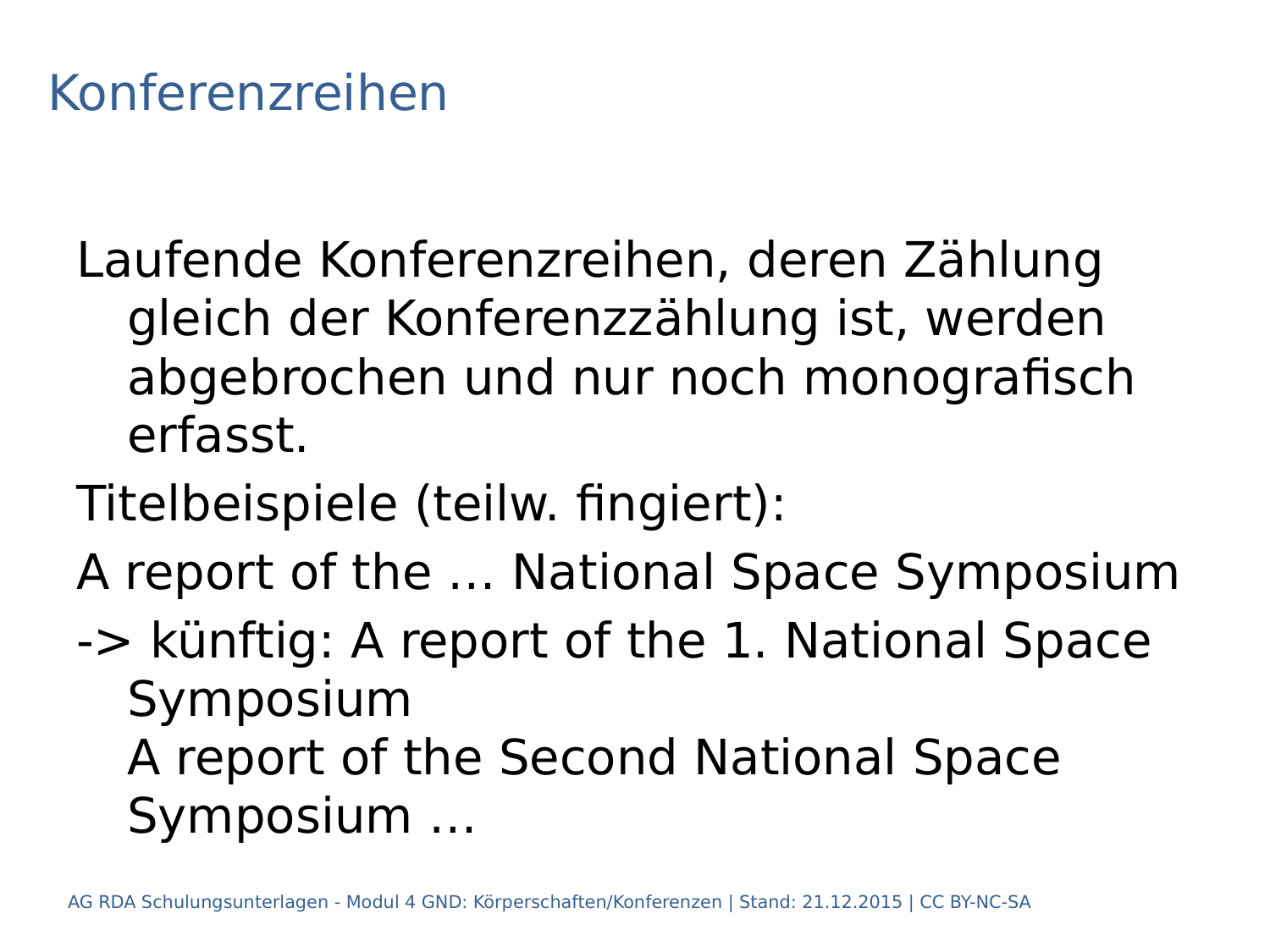

# Konferenzreihen
Laufende Konferenzreihen, deren Zählung gleich der Konferenzzählung ist, werden abgebrochen und nur noch monografisch erfasst.
Titelbeispiele (teilw. fingiert):
A report of the … National Space Symposium
-> künftig: A report of the 1. National Space Symposium
A report of the Second National Space Symposium …

AG RDA Schulungsunterlagen - Modul 4 GND: Körperschaften/Konferenzen | Stand: 21.12.2015 | CC BY-NC-SA